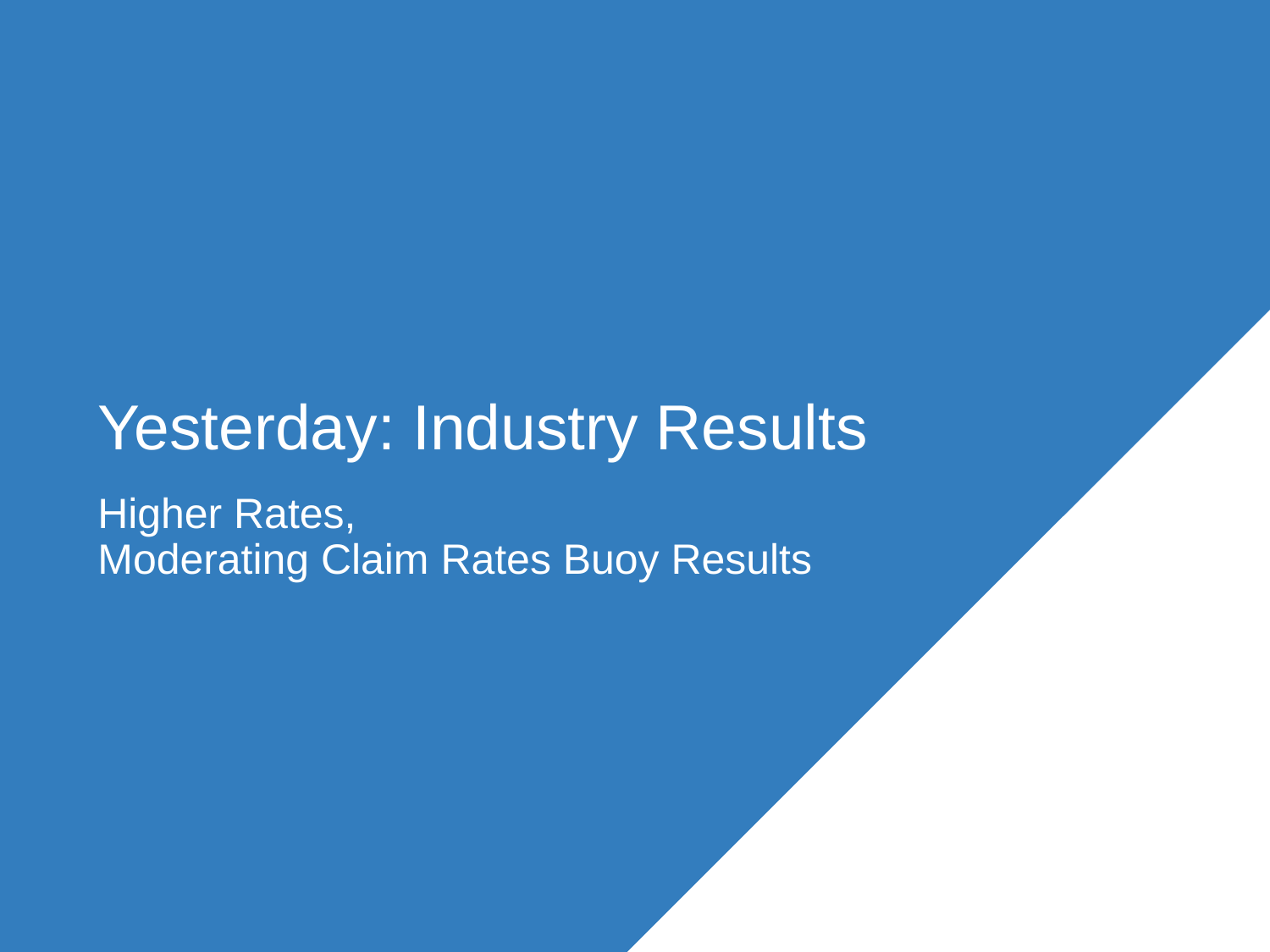

# Yesterday: Industry Results
Higher Rates,
Moderating Claim Rates Buoy Results